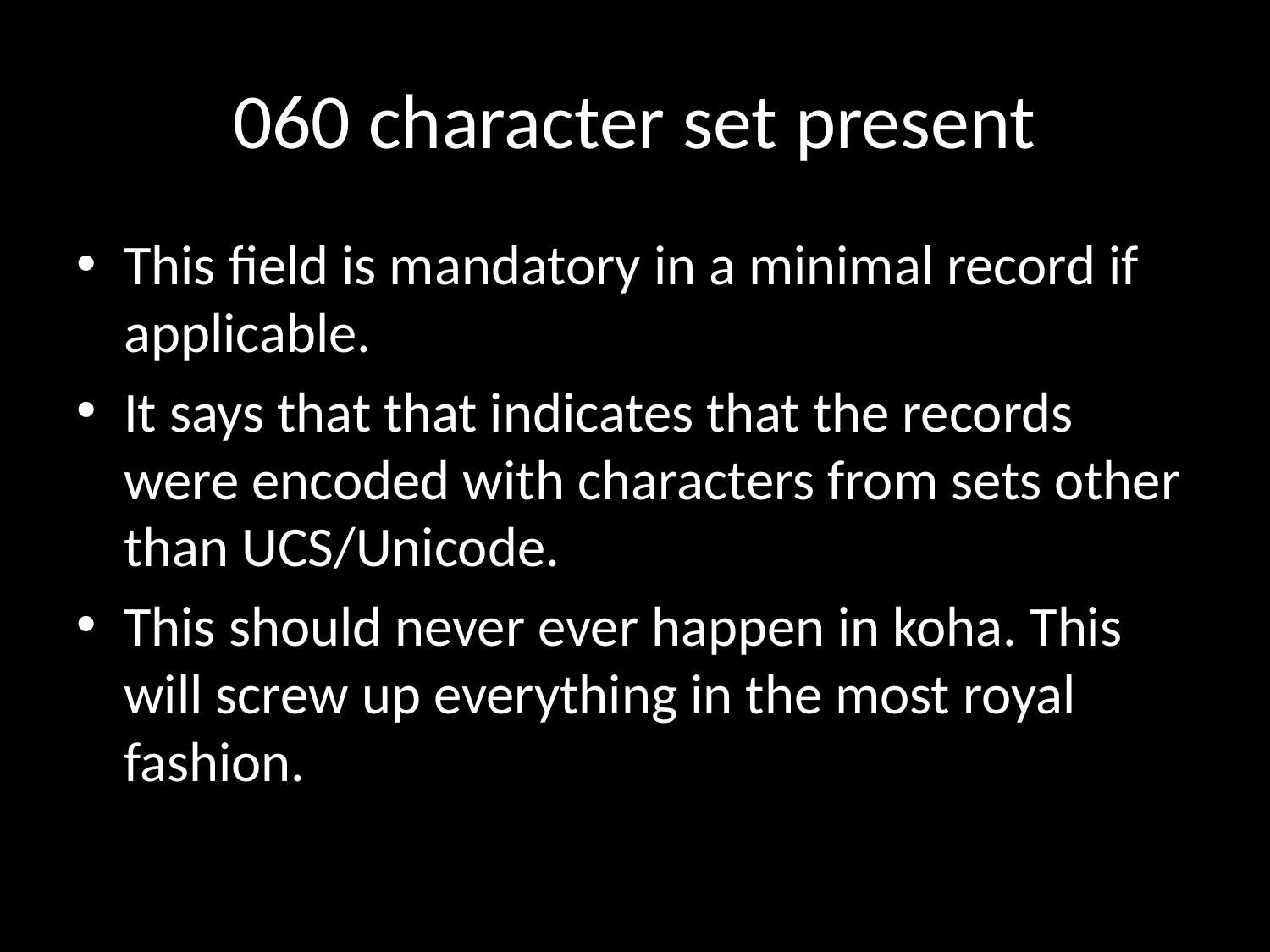

# 060 character set present
This field is mandatory in a minimal record if applicable.
It says that that indicates that the records were encoded with characters from sets other than UCS/Unicode.
This should never ever happen in koha. This will screw up everything in the most royal fashion.